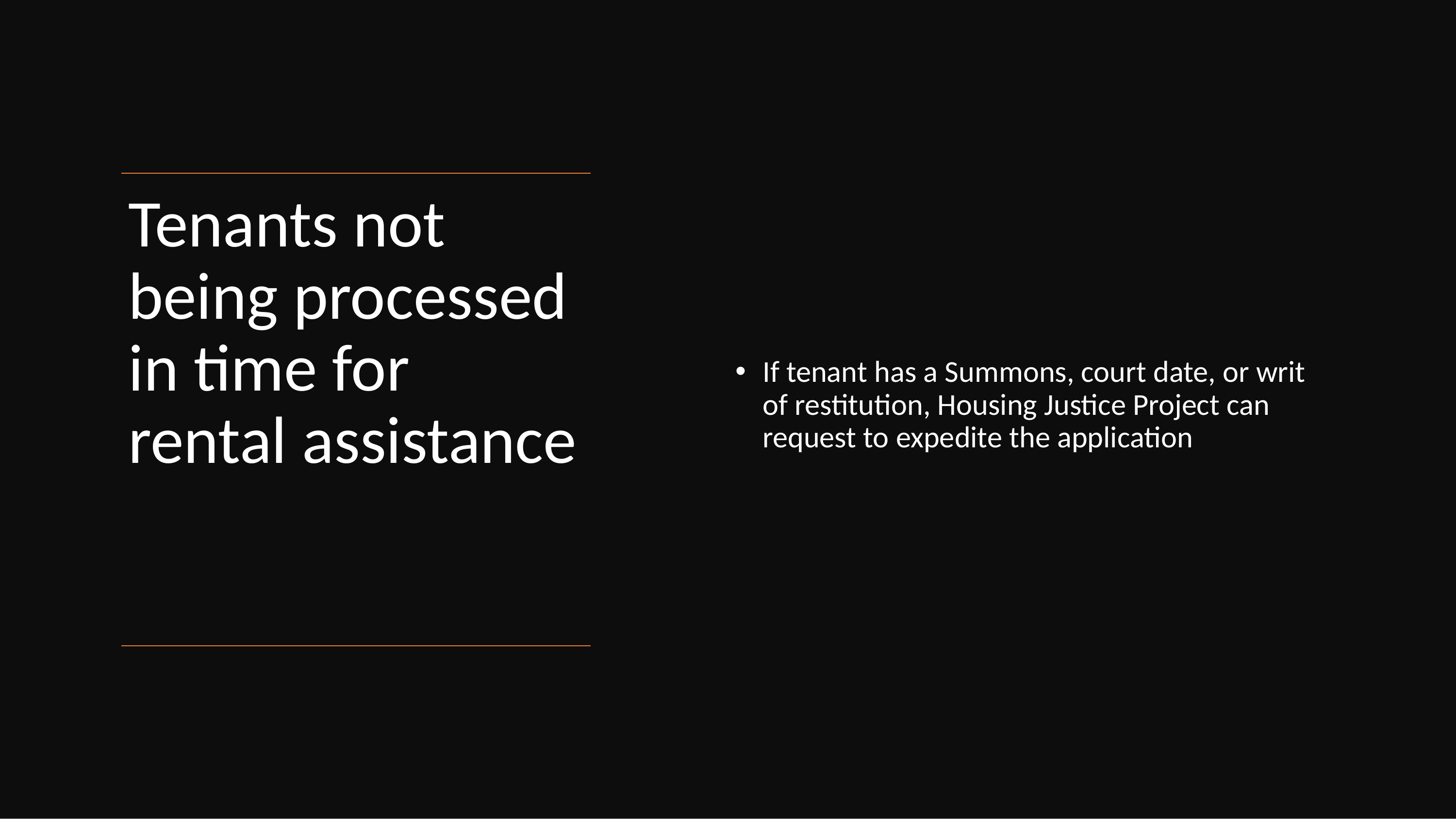

If tenant has a Summons, court date, or writ of restitution, Housing Justice Project can request to expedite the application
# Tenants not being processed in time for rental assistance